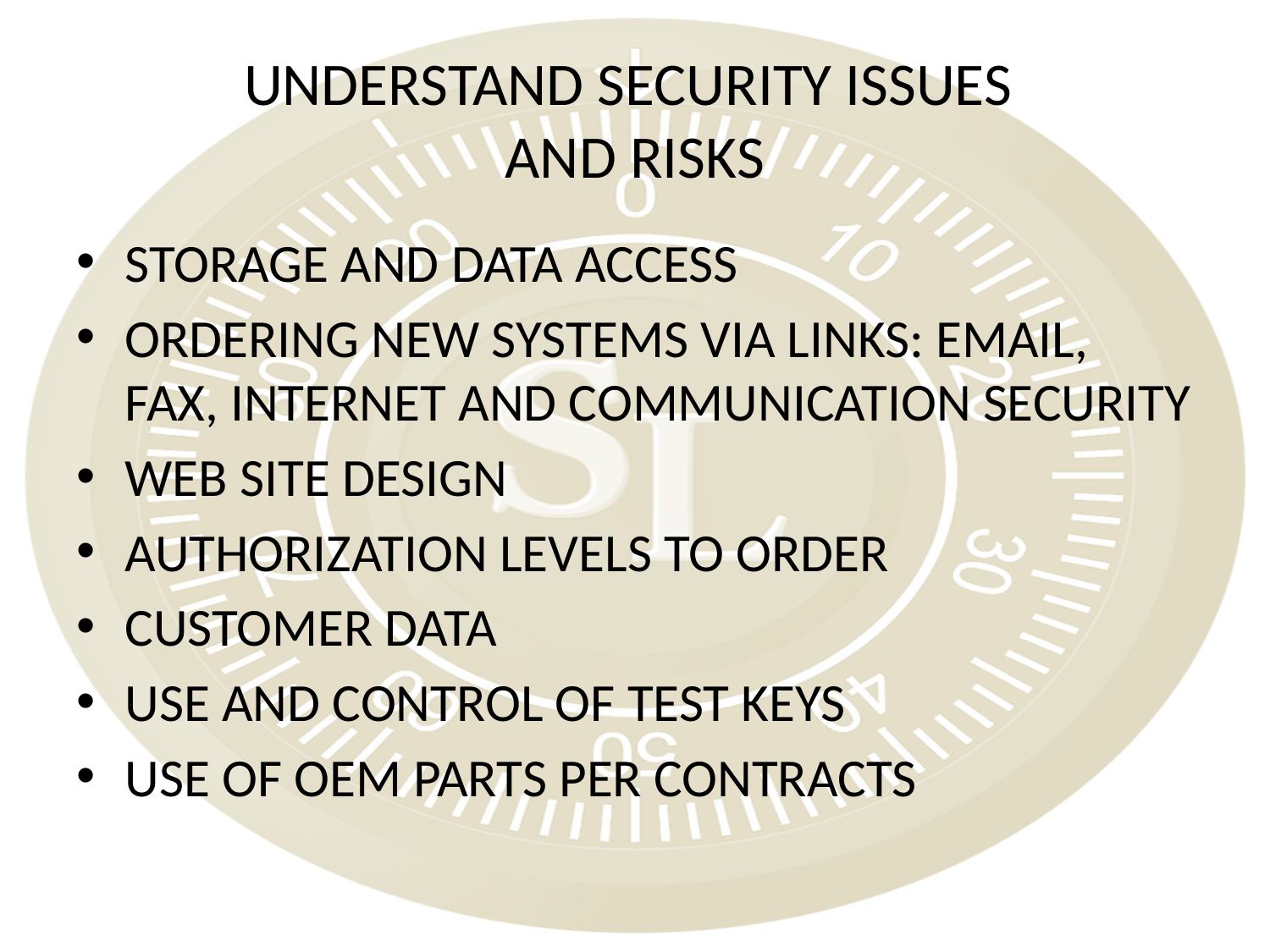

# UNDERSTAND SECURITY ISSUES AND RISKS
STORAGE AND DATA ACCESS
ORDERING NEW SYSTEMS VIA LINKS: EMAIL, FAX, INTERNET AND COMMUNICATION SECURITY
WEB SITE DESIGN
AUTHORIZATION LEVELS TO ORDER
CUSTOMER DATA
USE AND CONTROL OF TEST KEYS
USE OF OEM PARTS PER CONTRACTS